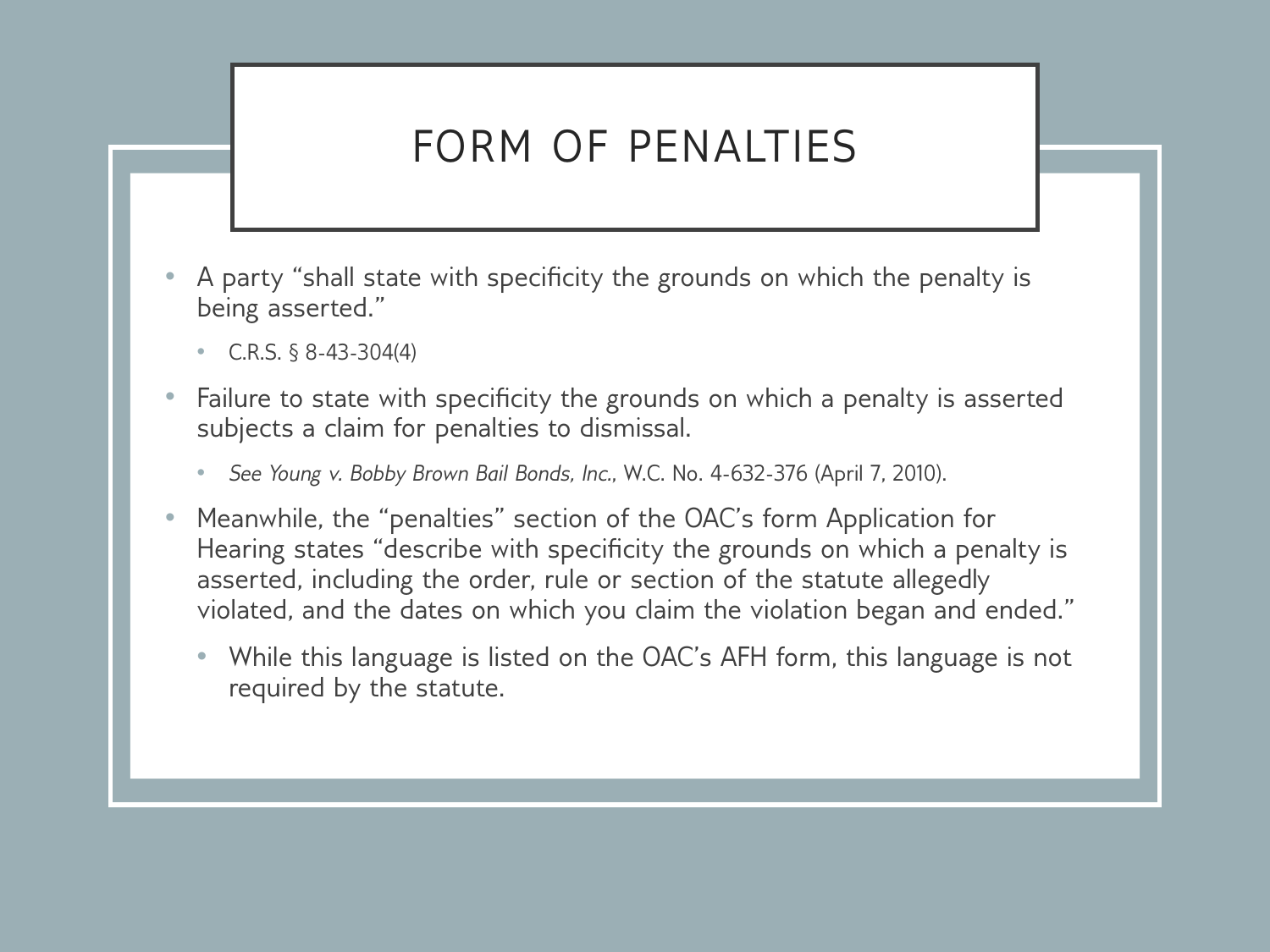

# Form of Penalties

A party “shall state with specificity the grounds on which the penalty is being asserted.”
C.R.S. § 8-43-304(4)
Failure to state with specificity the grounds on which a penalty is asserted subjects a claim for penalties to dismissal.
See Young v. Bobby Brown Bail Bonds, Inc., W.C. No. 4-632-376 (April 7, 2010).
Meanwhile, the “penalties” section of the OAC’s form Application for Hearing states “describe with specificity the grounds on which a penalty is asserted, including the order, rule or section of the statute allegedly violated, and the dates on which you claim the violation began and ended.”
While this language is listed on the OAC’s AFH form, this language is not required by the statute.